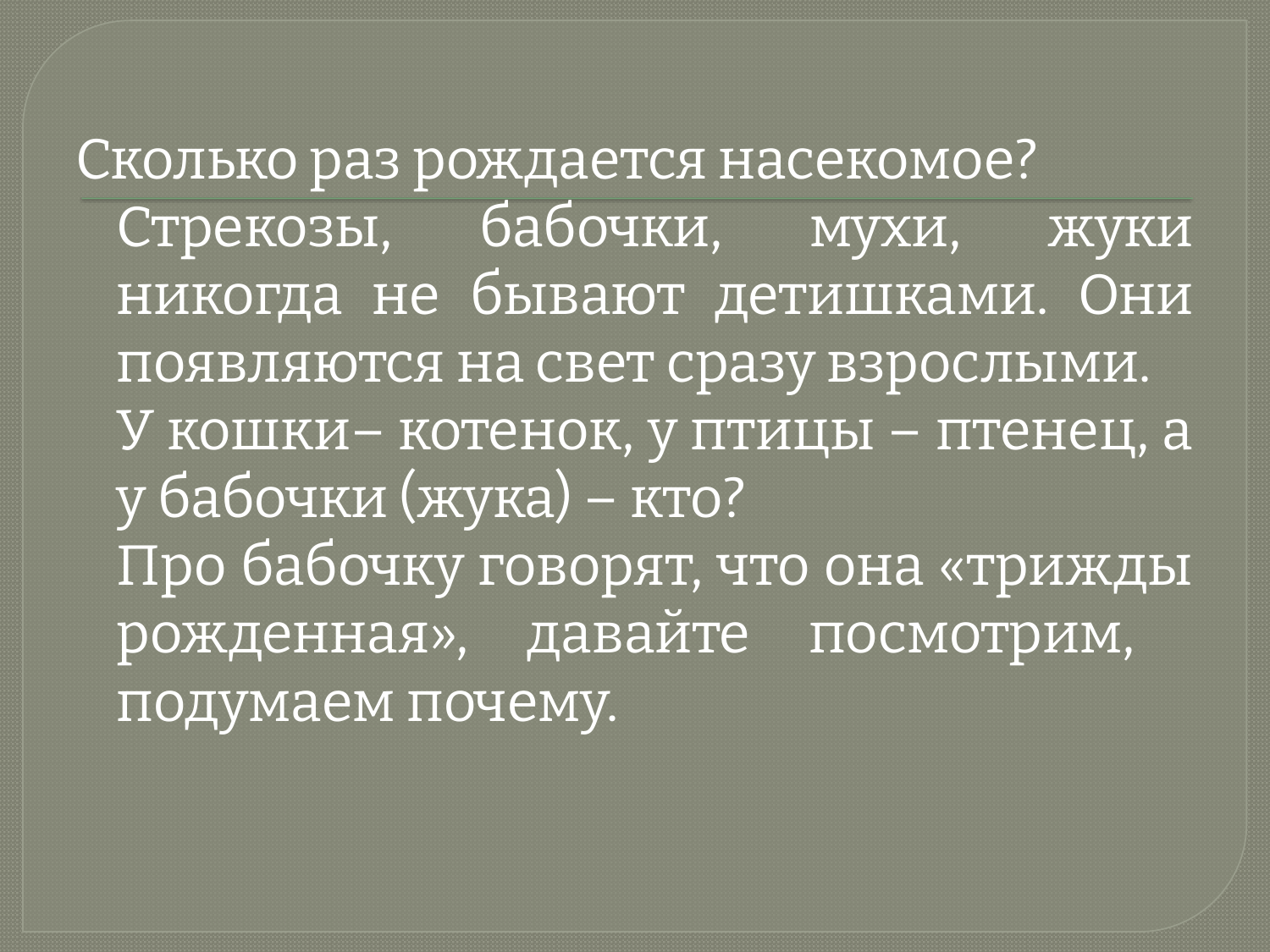

Сколько раз рождается насекомое?
	Стрекозы, бабочки, мухи, жуки никогда не бывают детишками. Они появляются на свет сразу взрослыми.
	У кошки– котенок, у птицы – птенец, а у бабочки (жука) – кто?
	Про бабочку говорят, что она «трижды рожденная», давайте посмотрим,  подумаем почему.